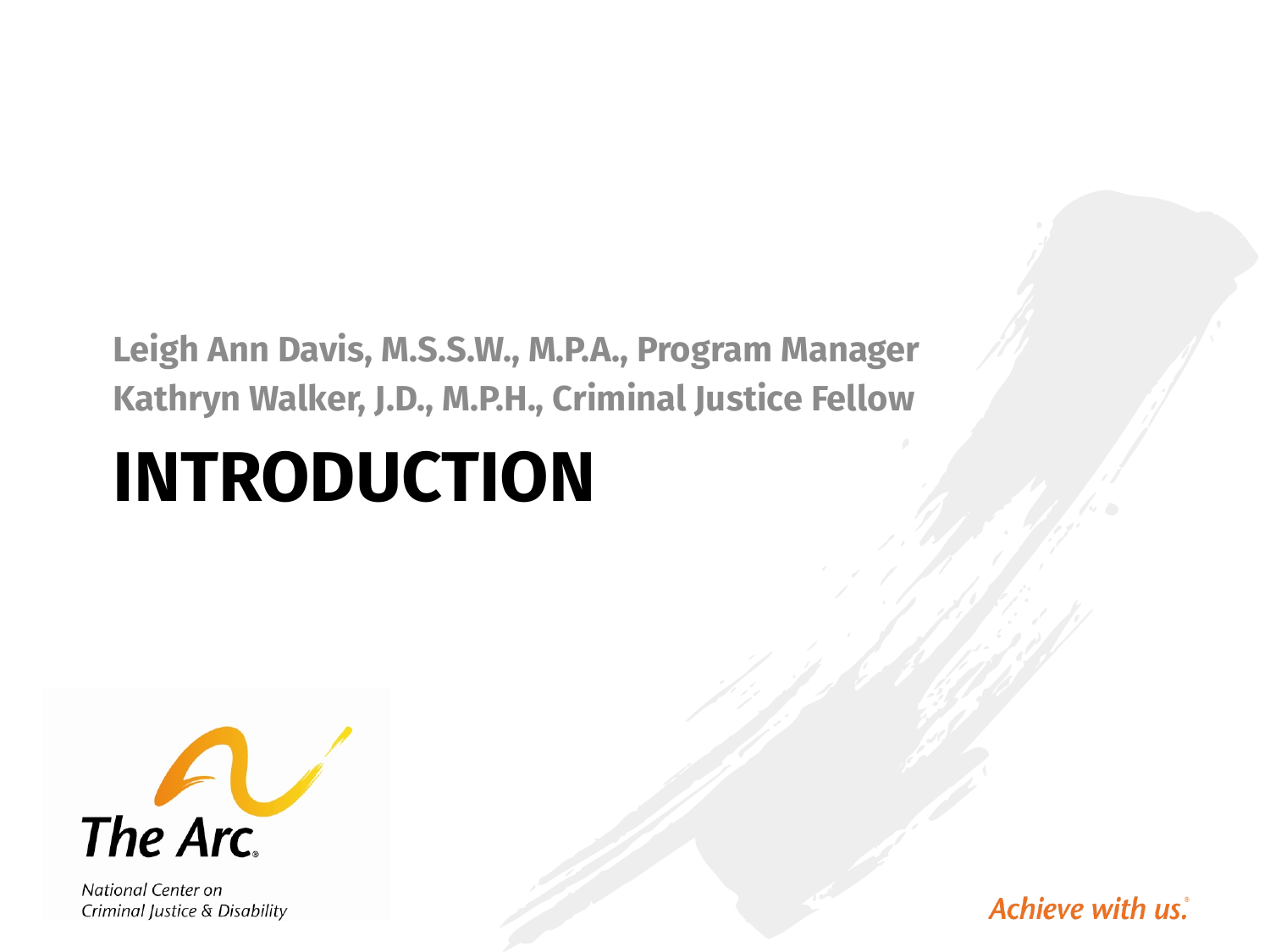

Leigh Ann Davis, M.S.S.W., M.P.A., Program Manager
Kathryn Walker, J.D., M.P.H., Criminal Justice Fellow
# Introduction